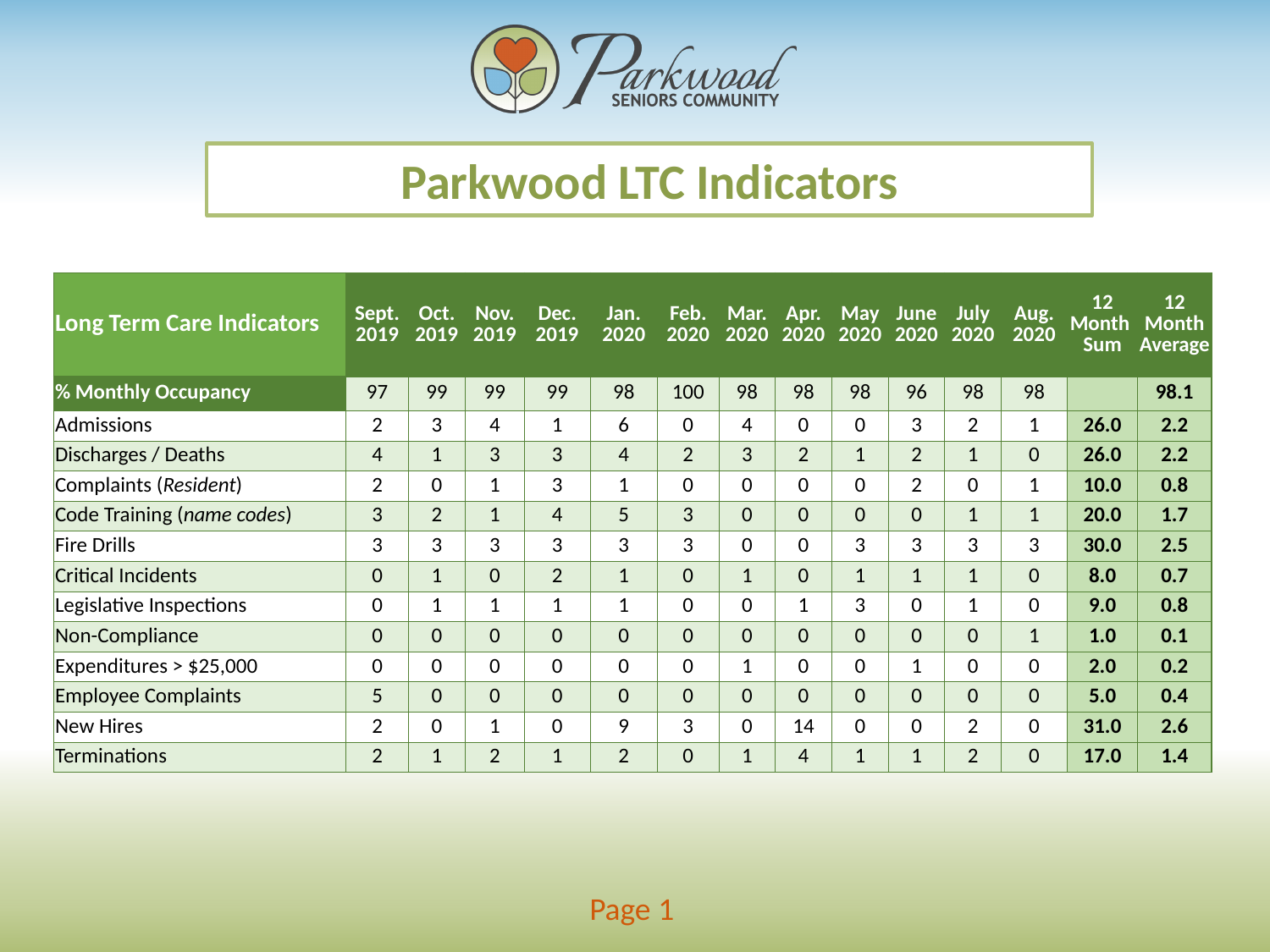

Parkwood LTC Indicators
| Long Term Care Indicators | Sept. 2019 | Oct. 2019 | Nov. 2019 | Dec. 2019 | Jan. 2020 | Feb. 2020 | Mar. 2020 | Apr. 2020 | May 2020 | June 2020 | July 2020 | Aug. 2020 | 12 Month Sum | 12 Month Average |
| --- | --- | --- | --- | --- | --- | --- | --- | --- | --- | --- | --- | --- | --- | --- |
| % Monthly Occupancy | 97 | 99 | 99 | 99 | 98 | 100 | 98 | 98 | 98 | 96 | 98 | 98 |  | 98.1 |
| Admissions | 2 | 3 | 4 | 1 | 6 | 0 | 4 | 0 | 0 | 3 | 2 | 1 | 26.0 | 2.2 |
| Discharges / Deaths | 4 | 1 | 3 | 3 | 4 | 2 | 3 | 2 | 1 | 2 | 1 | 0 | 26.0 | 2.2 |
| Complaints (Resident) | 2 | 0 | 1 | 3 | 1 | 0 | 0 | 0 | 0 | 2 | 0 | 1 | 10.0 | 0.8 |
| Code Training (name codes) | 3 | 2 | 1 | 4 | 5 | 3 | 0 | 0 | 0 | 0 | 1 | 1 | 20.0 | 1.7 |
| Fire Drills | 3 | 3 | 3 | 3 | 3 | 3 | 0 | 0 | 3 | 3 | 3 | 3 | 30.0 | 2.5 |
| Critical Incidents | 0 | 1 | 0 | 2 | 1 | 0 | 1 | 0 | 1 | 1 | 1 | 0 | 8.0 | 0.7 |
| Legislative Inspections | 0 | 1 | 1 | 1 | 1 | 0 | 0 | 1 | 3 | 0 | 1 | 0 | 9.0 | 0.8 |
| Non-Compliance | 0 | 0 | 0 | 0 | 0 | 0 | 0 | 0 | 0 | 0 | 0 | 1 | 1.0 | 0.1 |
| Expenditures > $25,000 | 0 | 0 | 0 | 0 | 0 | 0 | 1 | 0 | 0 | 1 | 0 | 0 | 2.0 | 0.2 |
| Employee Complaints | 5 | 0 | 0 | 0 | 0 | 0 | 0 | 0 | 0 | 0 | 0 | 0 | 5.0 | 0.4 |
| New Hires | 2 | 0 | 1 | 0 | 9 | 3 | 0 | 14 | 0 | 0 | 2 | 0 | 31.0 | 2.6 |
| Terminations | 2 | 1 | 2 | 1 | 2 | 0 | 1 | 4 | 1 | 1 | 2 | 0 | 17.0 | 1.4 |
Page 1